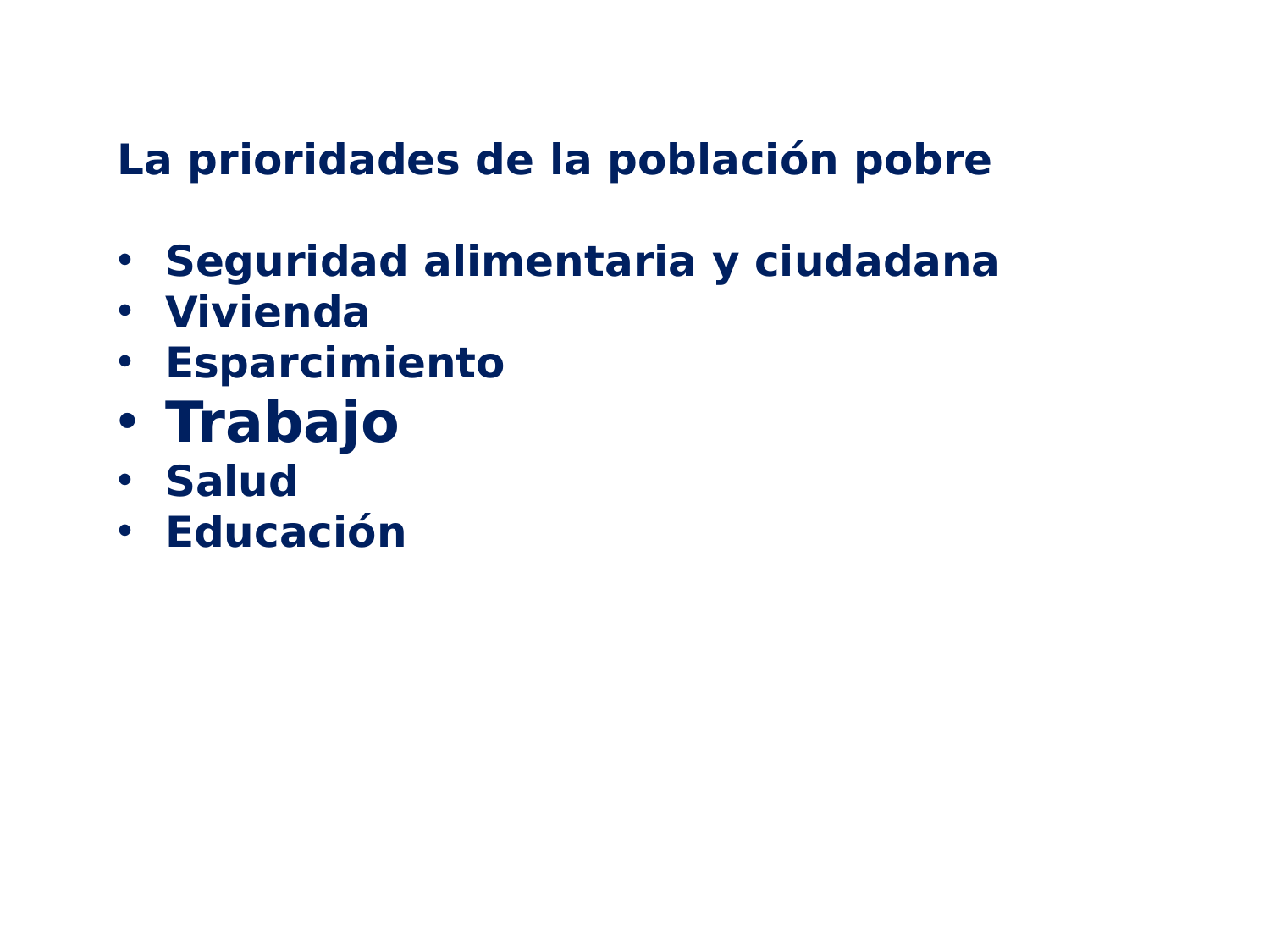

La prioridades de la población pobre

Seguridad alimentaria y ciudadana
Vivienda
Esparcimiento
Trabajo
Salud
Educación